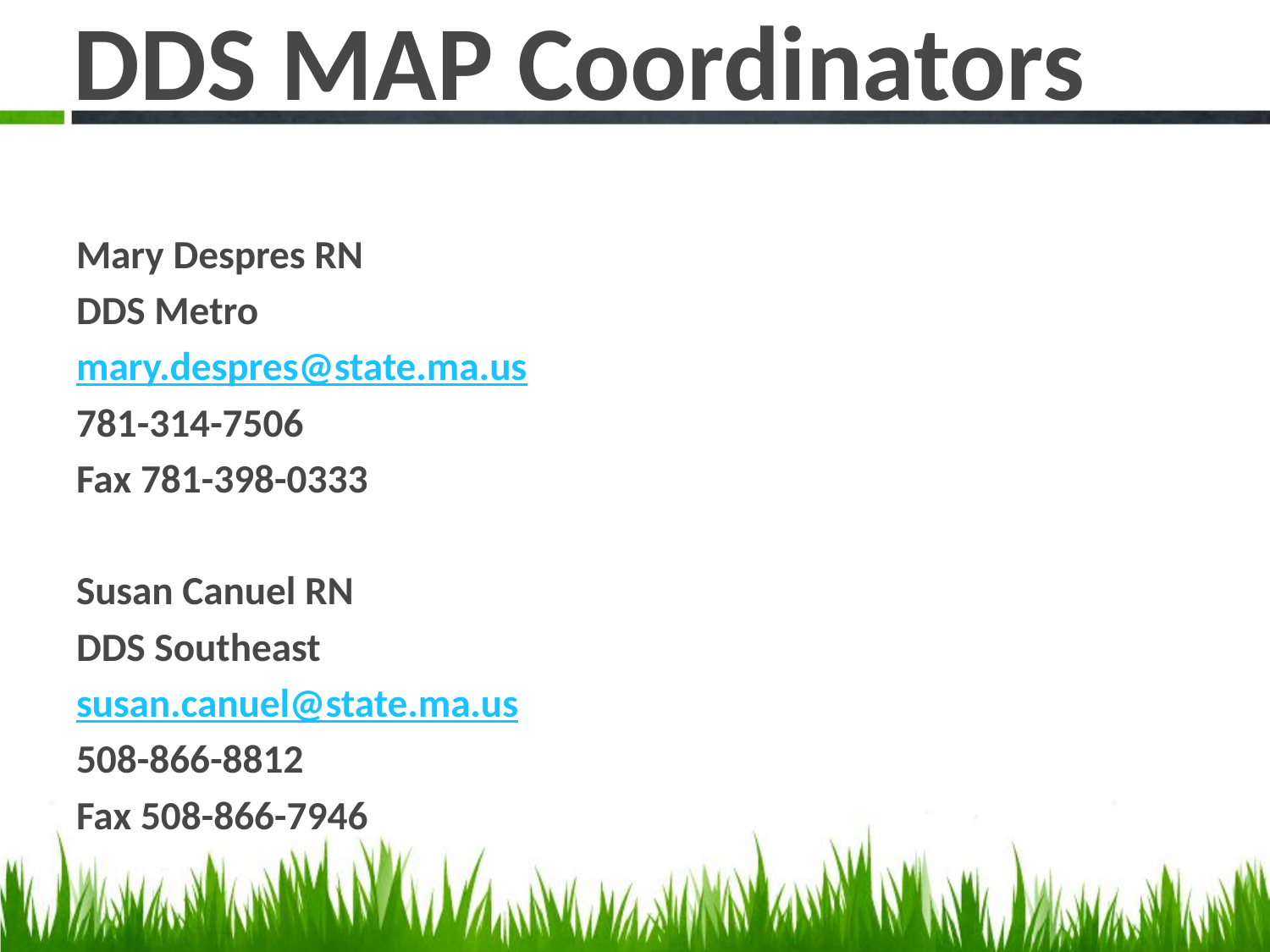

# DDS MAP Coordinators
Mary Despres RN
DDS Metro
mary.despres@state.ma.us
781-314-7506
Fax 781-398-0333

Susan Canuel RN
DDS Southeast
susan.canuel@state.ma.us
508-866-8812
Fax 508-866-7946